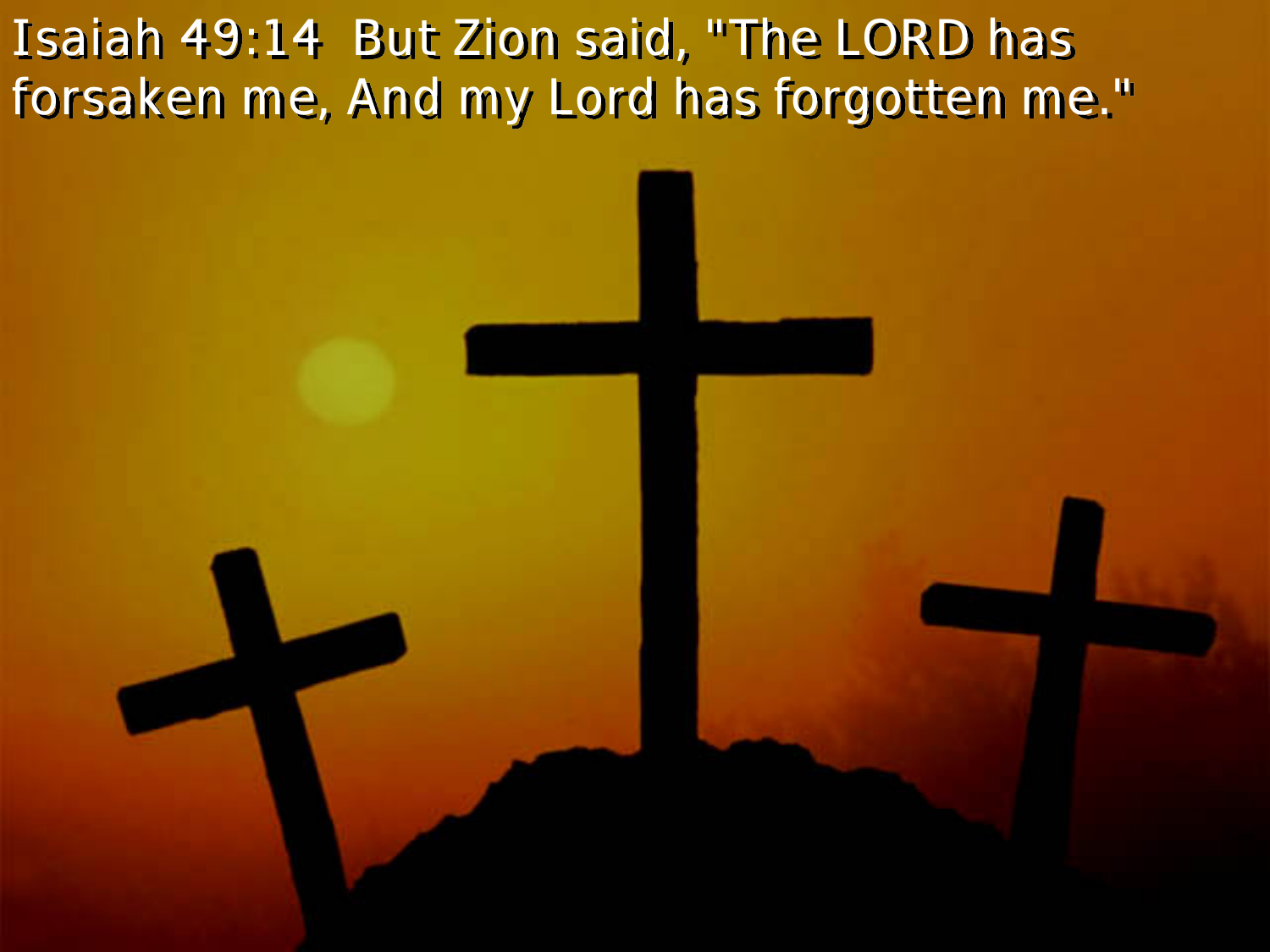

Isaiah 49:14  But Zion said, "The LORD has forsaken me, And my Lord has forgotten me."